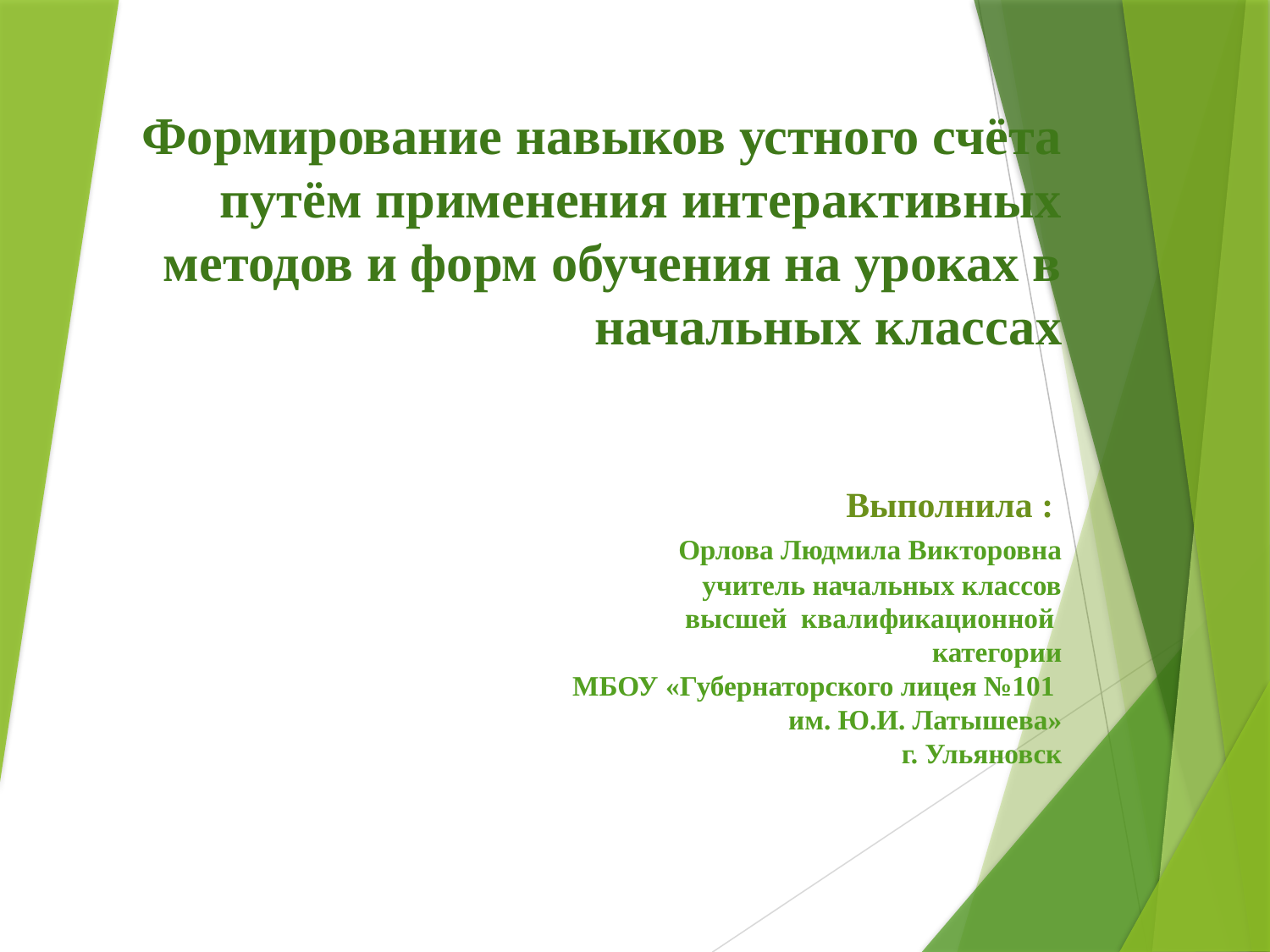

# Формирование навыков устного счёта путём применения интерактивных методов и форм обучения на уроках в начальных классах Выполнила : Орлова Людмила Викторовна учитель начальных классов высшей  квалификационной категории МБОУ «Губернаторского лицея №101 им. Ю.И. Латышева» г. Ульяновск